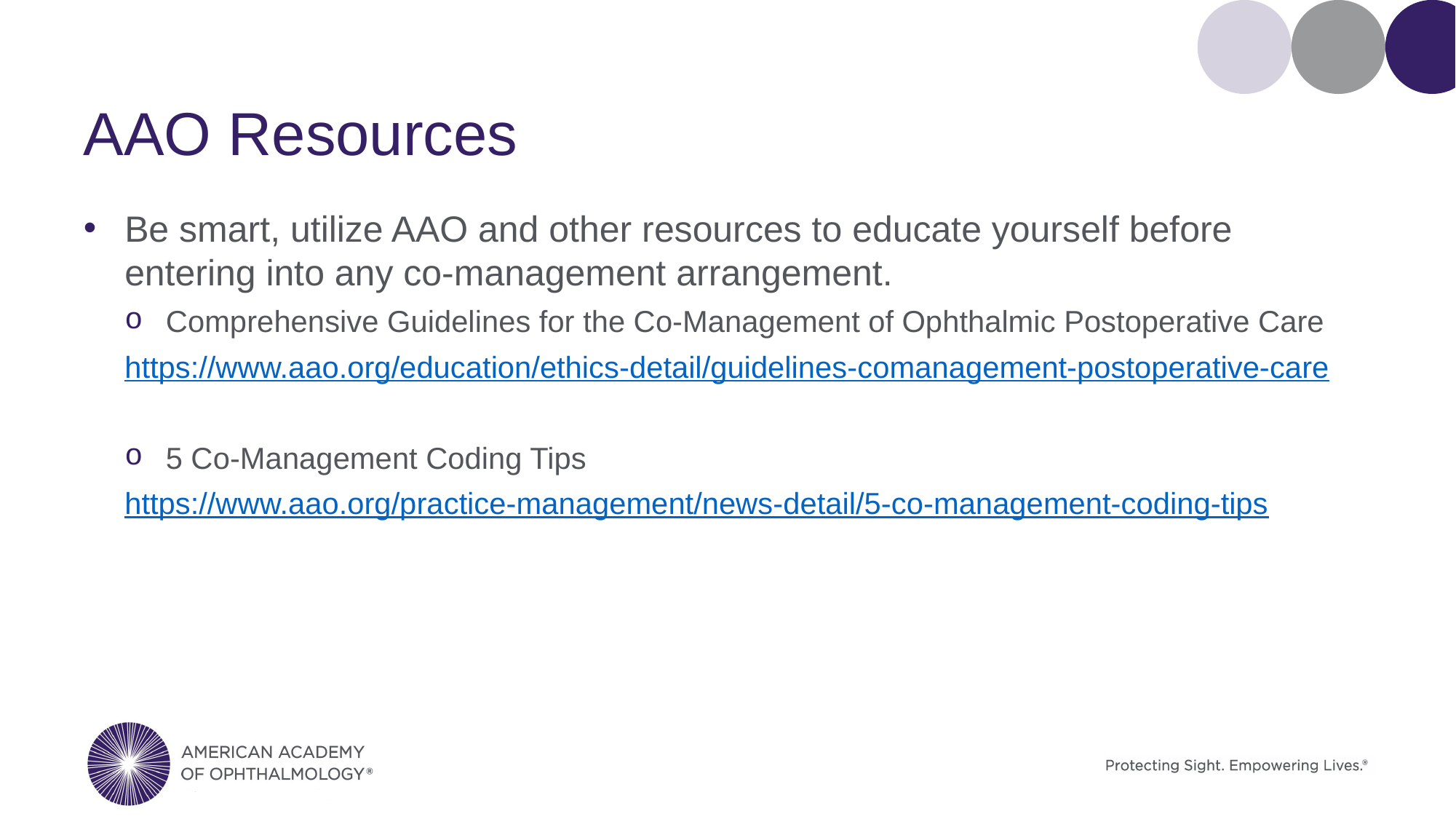

# AAO Resources
Be smart, utilize AAO and other resources to educate yourself before entering into any co-management arrangement.
Comprehensive Guidelines for the Co-Management of Ophthalmic Postoperative Care
https://www.aao.org/education/ethics-detail/guidelines-comanagement-postoperative-care

5 Co-Management Coding Tips
https://www.aao.org/practice-management/news-detail/5-co-management-coding-tips